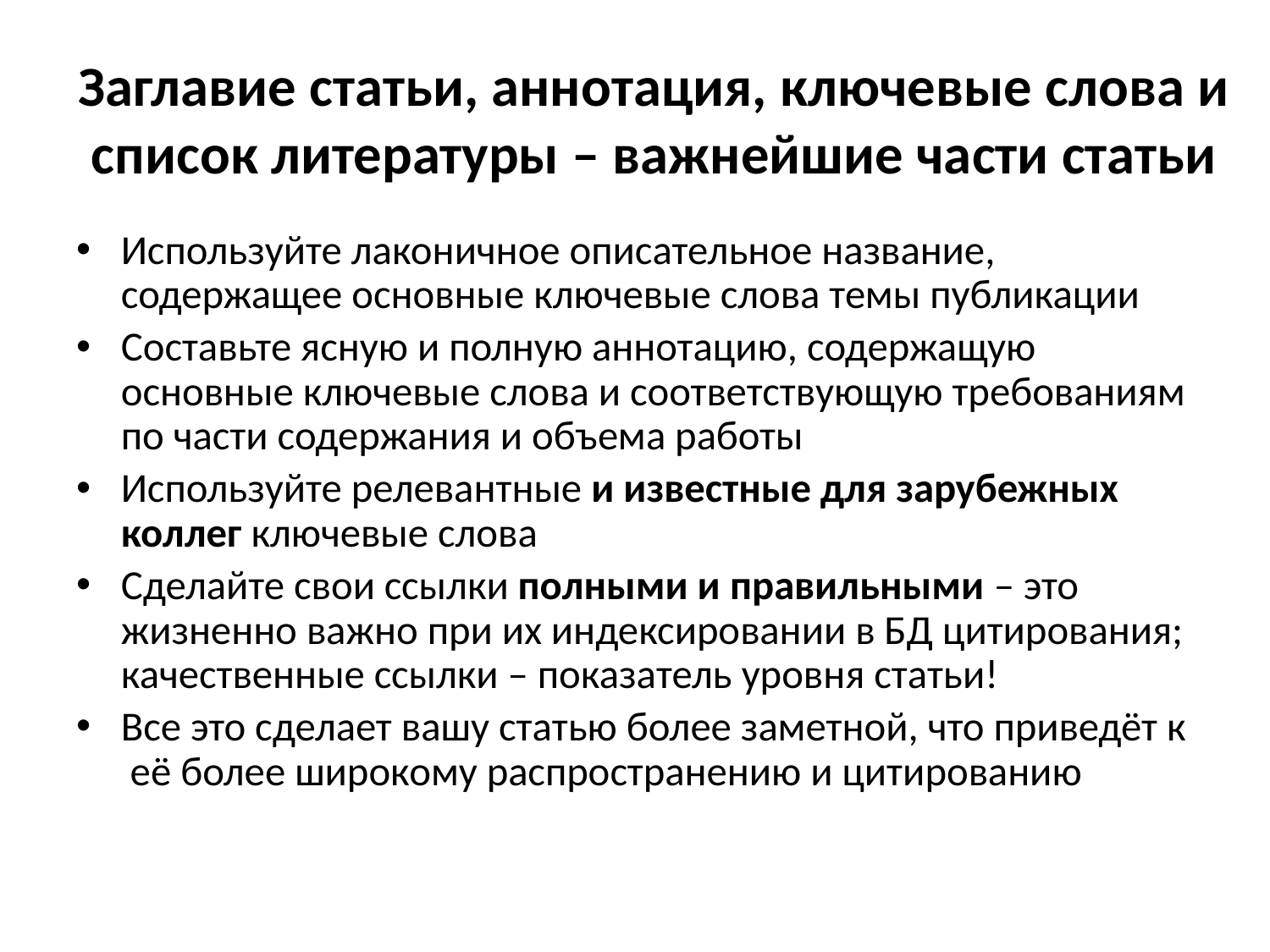

# Заглавие статьи, аннотация, ключевые слова и список литературы – важнейшие части статьи
Используйте лаконичное описательное название, содержащее основные ключевые слова темы публикации
Составьте ясную и полную аннотацию, содержащую основные ключевые слова и соответствующую требованиям по части содержания и объема работы
Используйте релевантные и известные для зарубежных коллег ключевые слова
Сделайте свои ссылки полными и правильными – это жизненно важно при их индексировании в БД цитирования; качественные ссылки – показатель уровня статьи!
Все это сделает вашу статью более заметной, что приведёт к  её более широкому распространению и цитированию